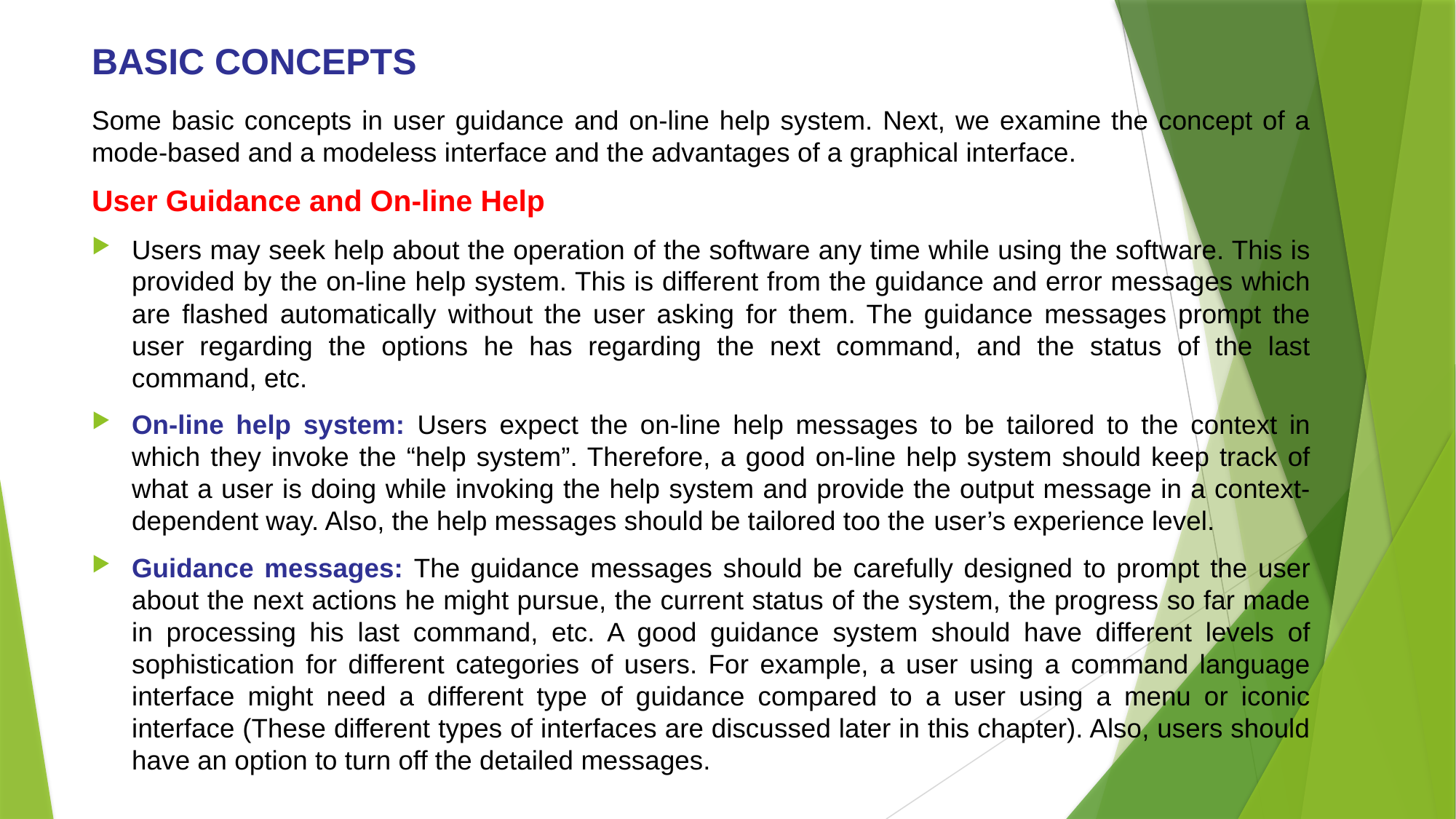

# BASIC CONCEPTS
Some basic concepts in user guidance and on-line help system. Next, we examine the concept of a mode-based and a modeless interface and the advantages of a graphical interface.
User Guidance and On-line Help
Users may seek help about the operation of the software any time while using the software. This is provided by the on-line help system. This is different from the guidance and error messages which are flashed automatically without the user asking for them. The guidance messages prompt the user regarding the options he has regarding the next command, and the status of the last command, etc.
On-line help system: Users expect the on-line help messages to be tailored to the context in which they invoke the “help system”. Therefore, a good on-line help system should keep track of what a user is doing while invoking the help system and provide the output message in a context-dependent way. Also, the help messages should be tailored too the user’s experience level.
Guidance messages: The guidance messages should be carefully designed to prompt the user about the next actions he might pursue, the current status of the system, the progress so far made in processing his last command, etc. A good guidance system should have different levels of sophistication for different categories of users. For example, a user using a command language interface might need a different type of guidance compared to a user using a menu or iconic interface (These different types of interfaces are discussed later in this chapter). Also, users should have an option to turn off the detailed messages.